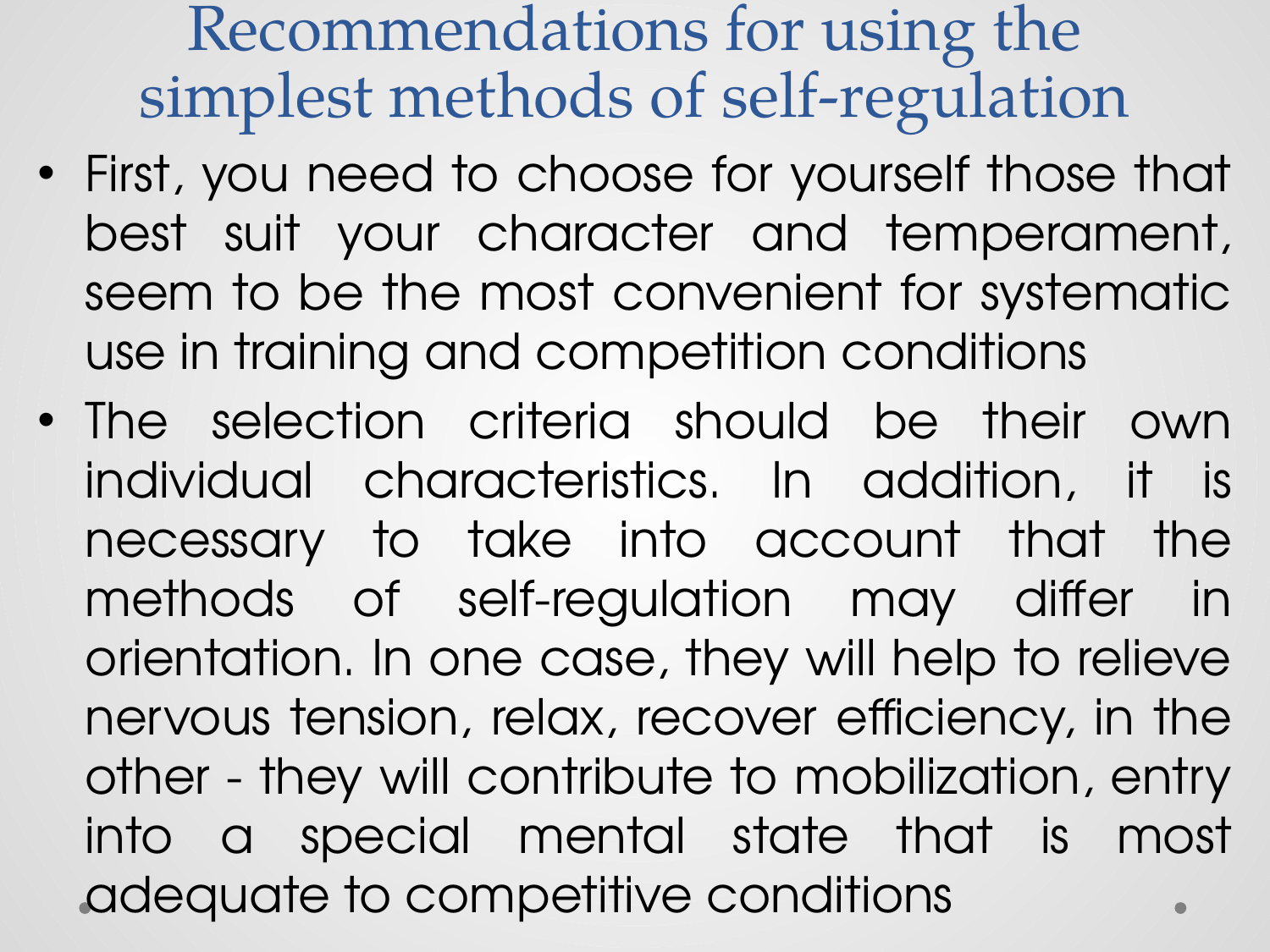

# Recommendations for using the simplest methods of self-regulation
First, you need to choose for yourself those that best suit your character and temperament, seem to be the most convenient for systematic use in training and competition conditions
The selection criteria should be their own individual characteristics. In addition, it is necessary to take into account that the methods of self-regulation may differ in orientation. In one case, they will help to relieve nervous tension, relax, recover efficiency, in the other - they will contribute to mobilization, entry into a special mental state that is most adequate to competitive conditions